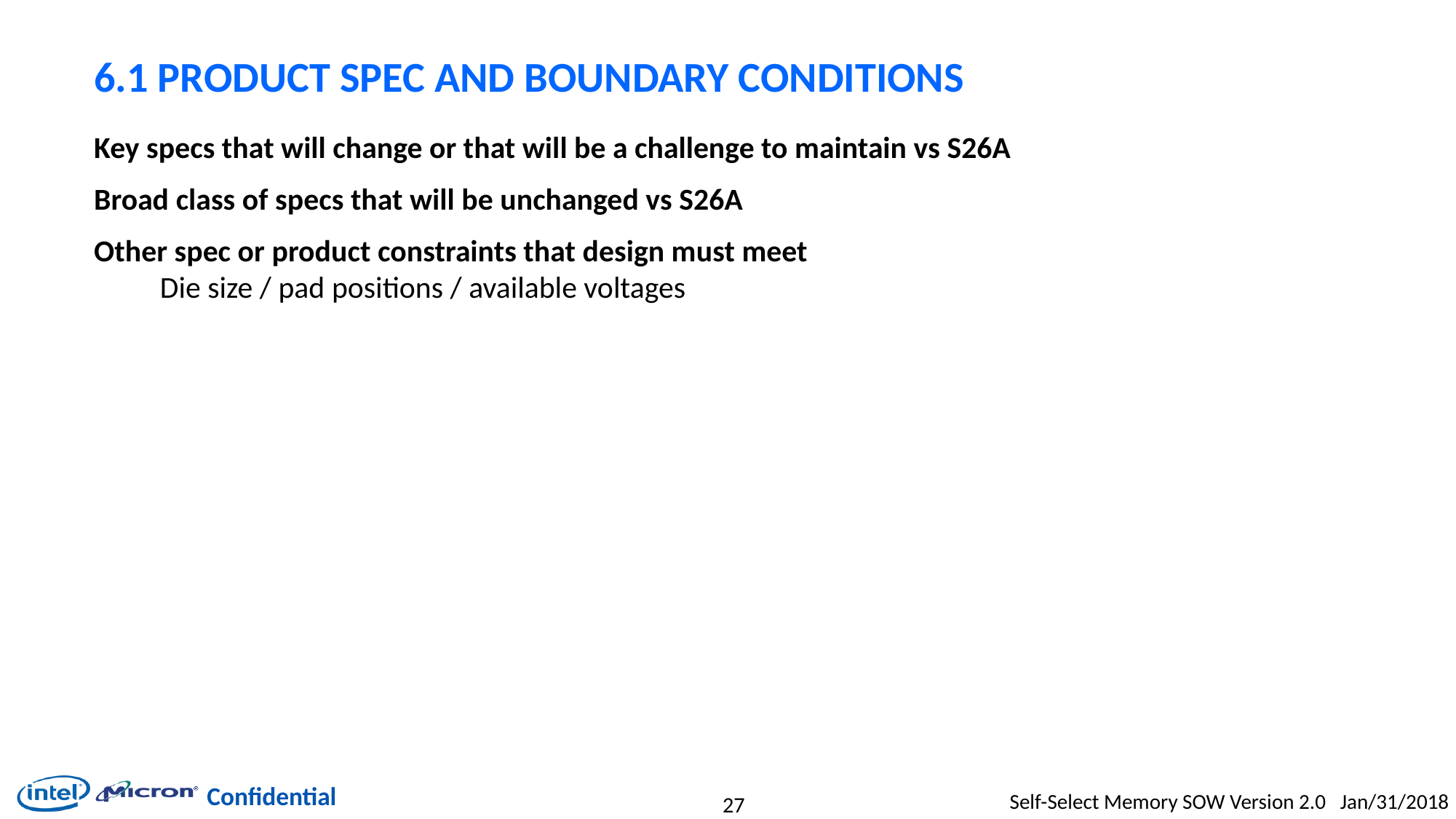

# 6.1 Product Spec and Boundary Conditions
Key specs that will change or that will be a challenge to maintain vs S26A
Broad class of specs that will be unchanged vs S26A
Other spec or product constraints that design must meet
Die size / pad positions / available voltages